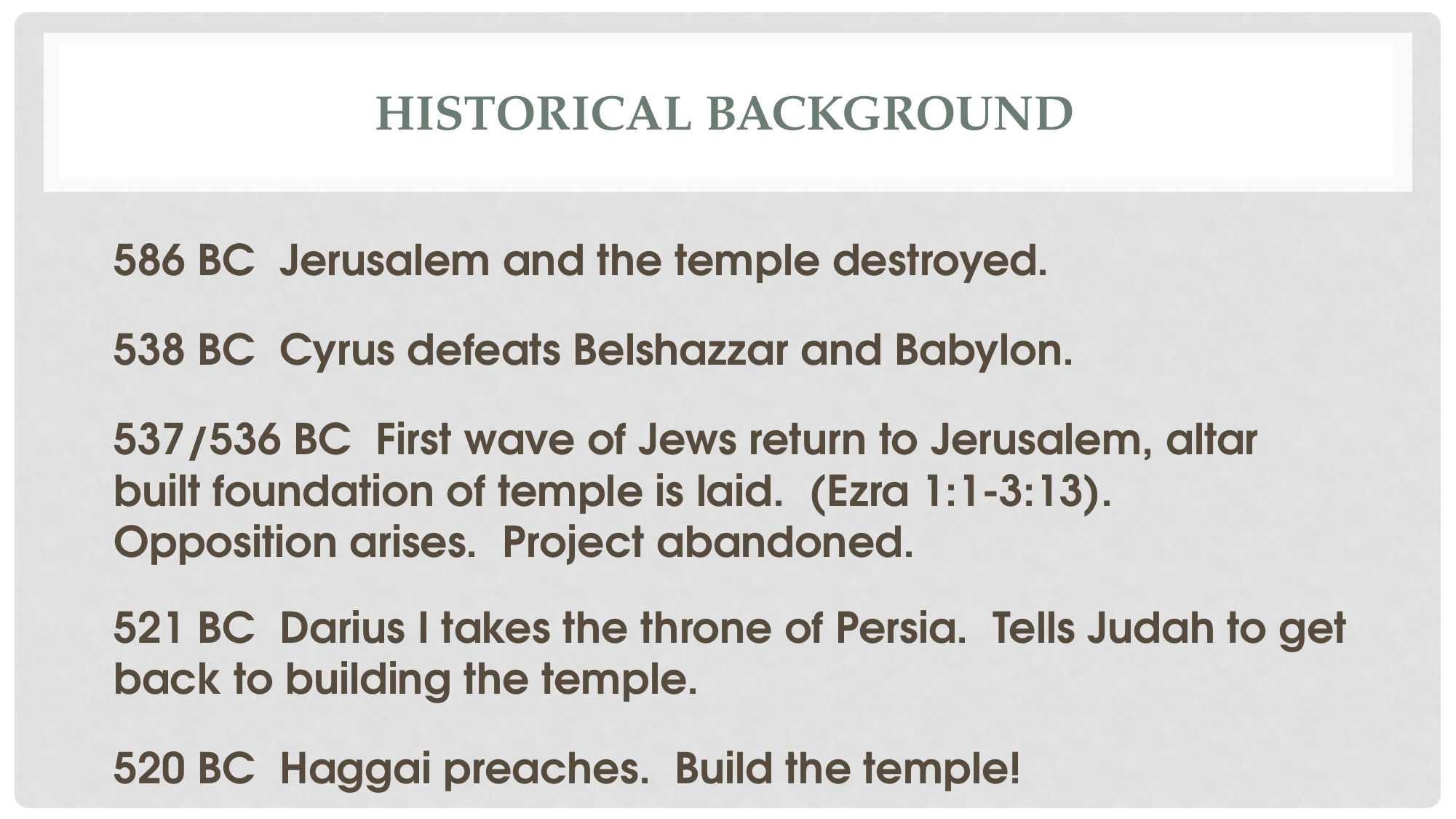

# Historical Background
586 BC  Jerusalem and the temple destroyed.

538 BC  Cyrus defeats Belshazzar and Babylon.

537/536 BC  First wave of Jews return to Jerusalem, altar built foundation of temple is laid.  (Ezra 1:1-3:13).  Opposition arises.  Project abandoned.

521 BC  Darius I takes the throne of Persia.  Tells Judah to get back to building the temple.

520 BC  Haggai preaches.  Build the temple!